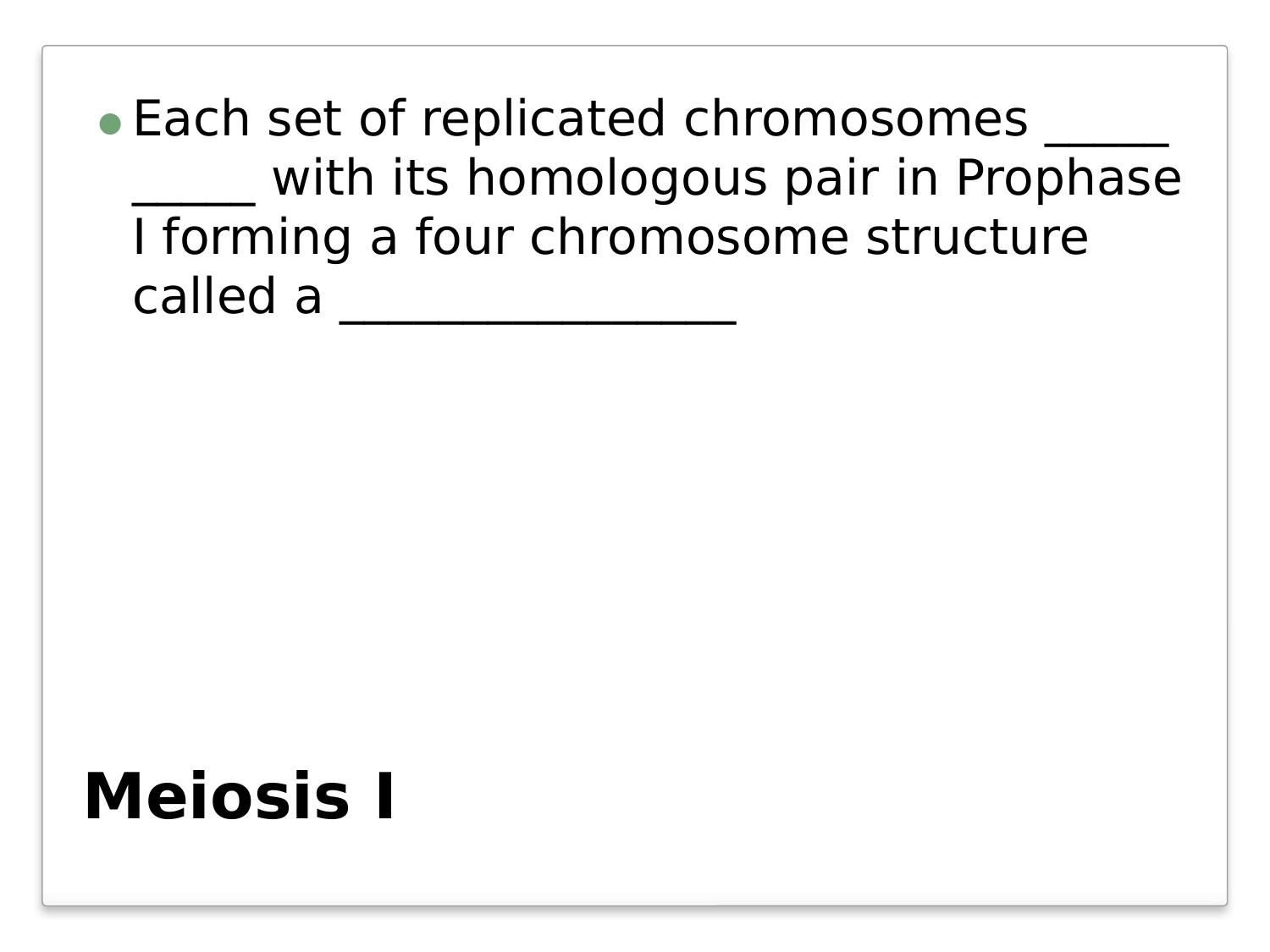

Each set of replicated chromosomes _____ _____ with its homologous pair in Prophase I forming a four chromosome structure called a ________________

# Meiosis I